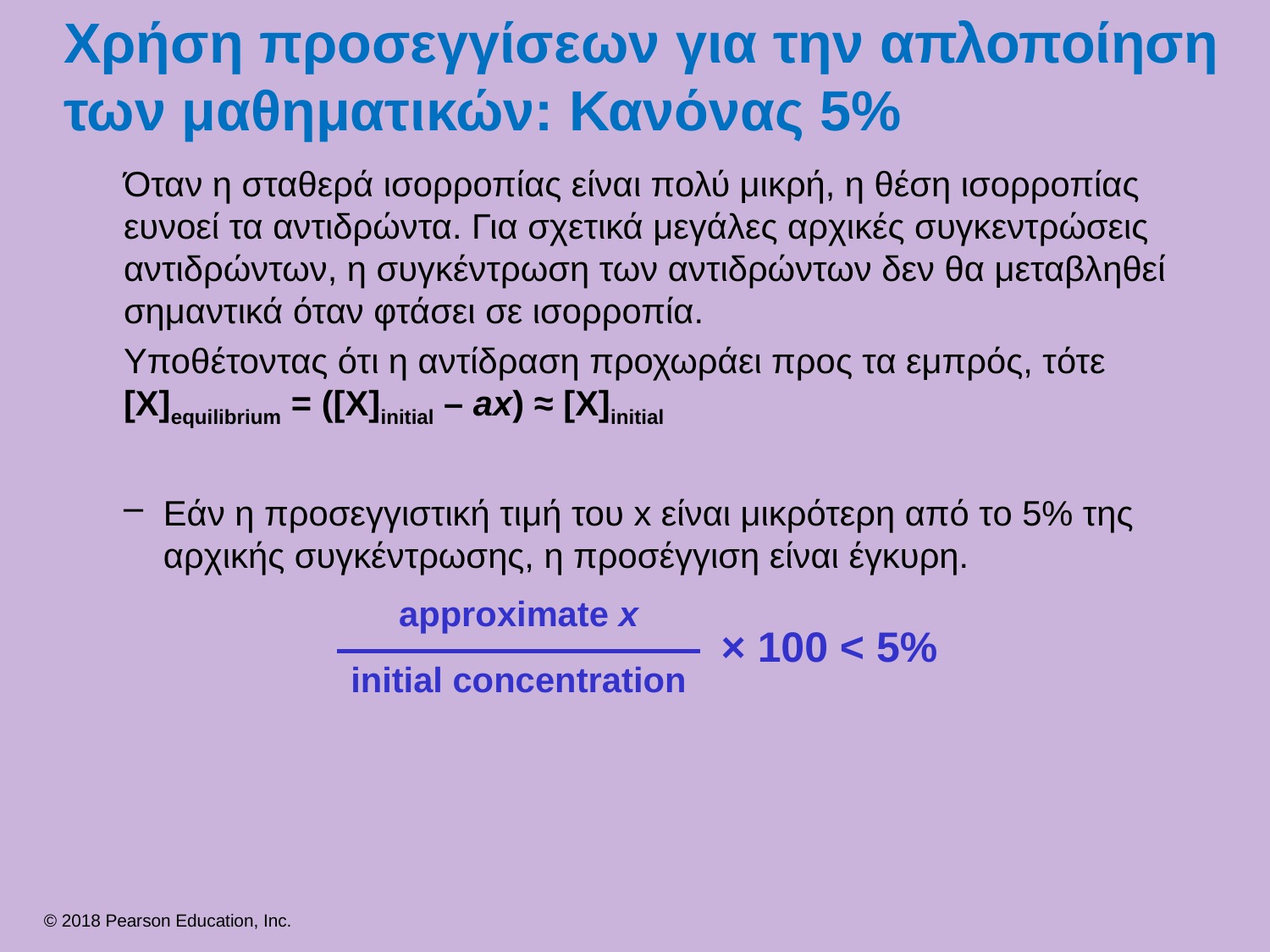

# Χρήση προσεγγίσεων για την απλοποίηση των μαθηματικών: Κανόνας 5%
Όταν η σταθερά ισορροπίας είναι πολύ μικρή, η θέση ισορροπίας ευνοεί τα αντιδρώντα. Για σχετικά μεγάλες αρχικές συγκεντρώσεις αντιδρώντων, η συγκέντρωση των αντιδρώντων δεν θα μεταβληθεί σημαντικά όταν φτάσει σε ισορροπία.
Υποθέτοντας ότι η αντίδραση προχωράει προς τα εμπρός, τότε	[X]equilibrium = ([X]initial – ax) ≈ [X]initial

Εάν η προσεγγιστική τιμή του x είναι μικρότερη από το 5% της αρχικής συγκέντρωσης, η προσέγγιση είναι έγκυρη.
approximate x
× 100 < 5%
initial concentration